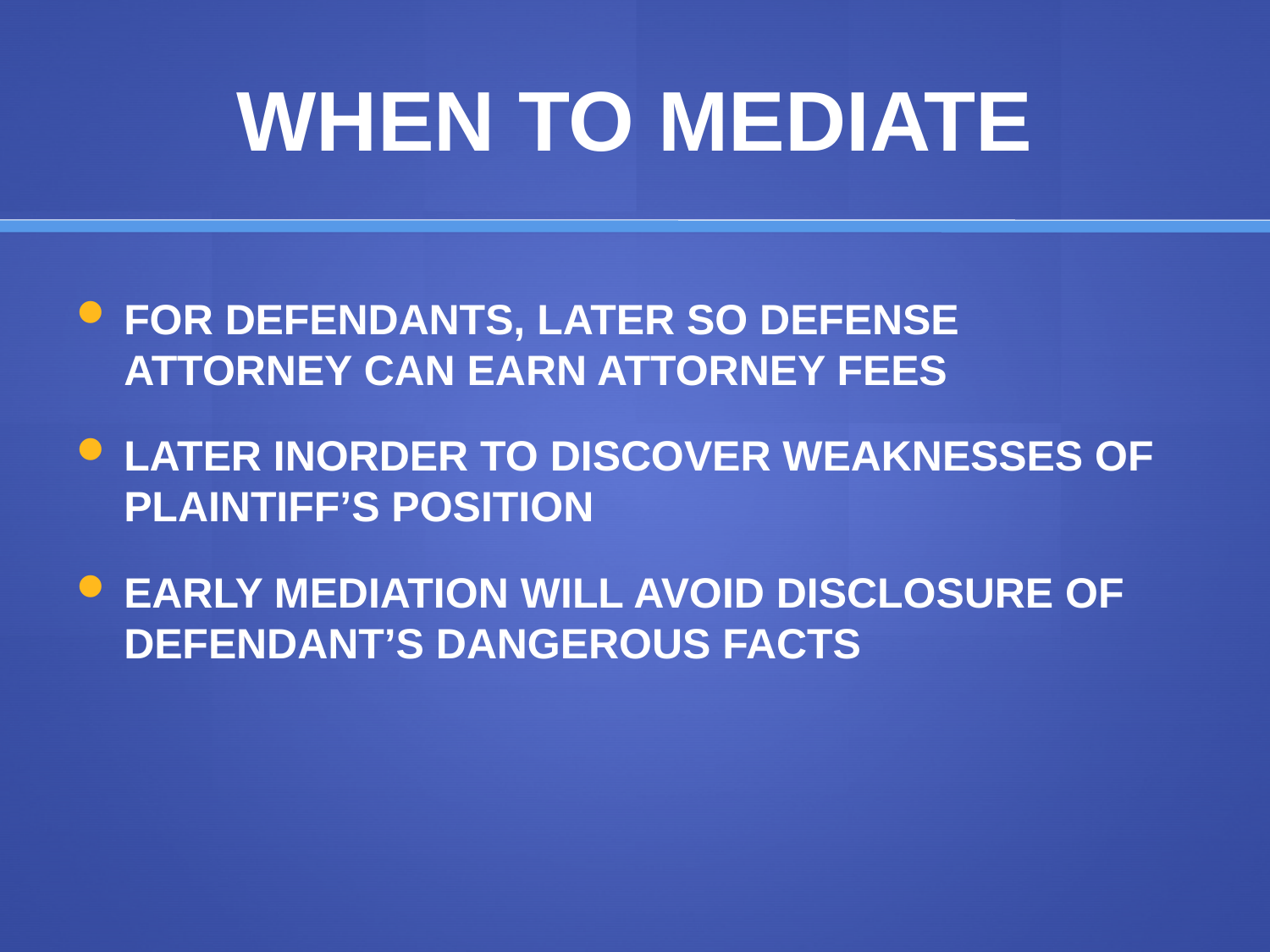

# WHEN TO MEDIATE
FOR DEFENDANTS, LATER SO DEFENSE ATTORNEY CAN EARN ATTORNEY FEES
LATER INORDER TO DISCOVER WEAKNESSES OF PLAINTIFF’S POSITION
EARLY MEDIATION WILL AVOID DISCLOSURE OF DEFENDANT’S DANGEROUS FACTS